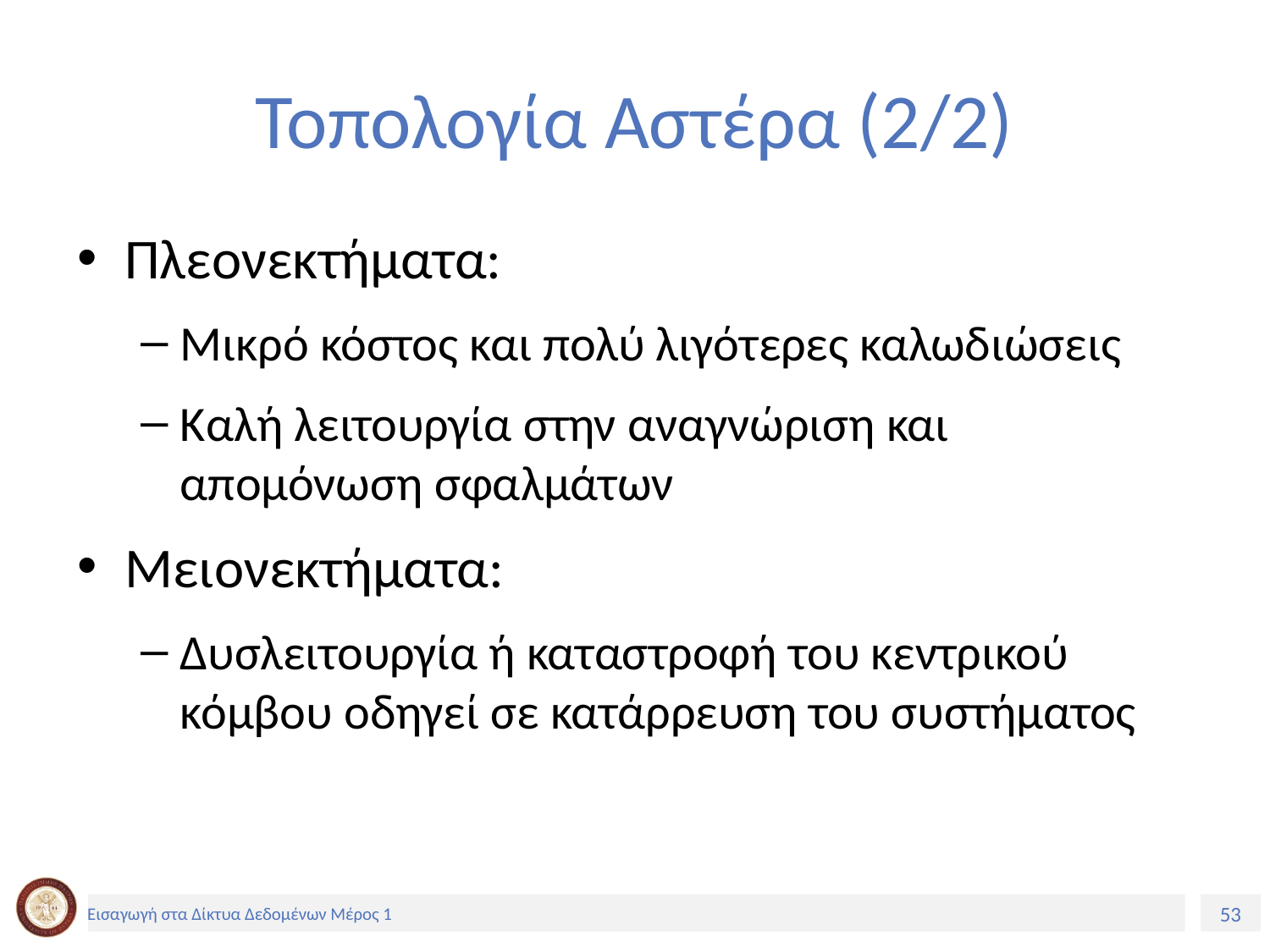

# Τοπολογία Αστέρα (2/2)
Πλεονεκτήματα:
Μικρό κόστος και πολύ λιγότερες καλωδιώσεις
Καλή λειτουργία στην αναγνώριση και απομόνωση σφαλμάτων
Μειονεκτήματα:
Δυσλειτουργία ή καταστροφή του κεντρικού κόμβου οδηγεί σε κατάρρευση του συστήματος